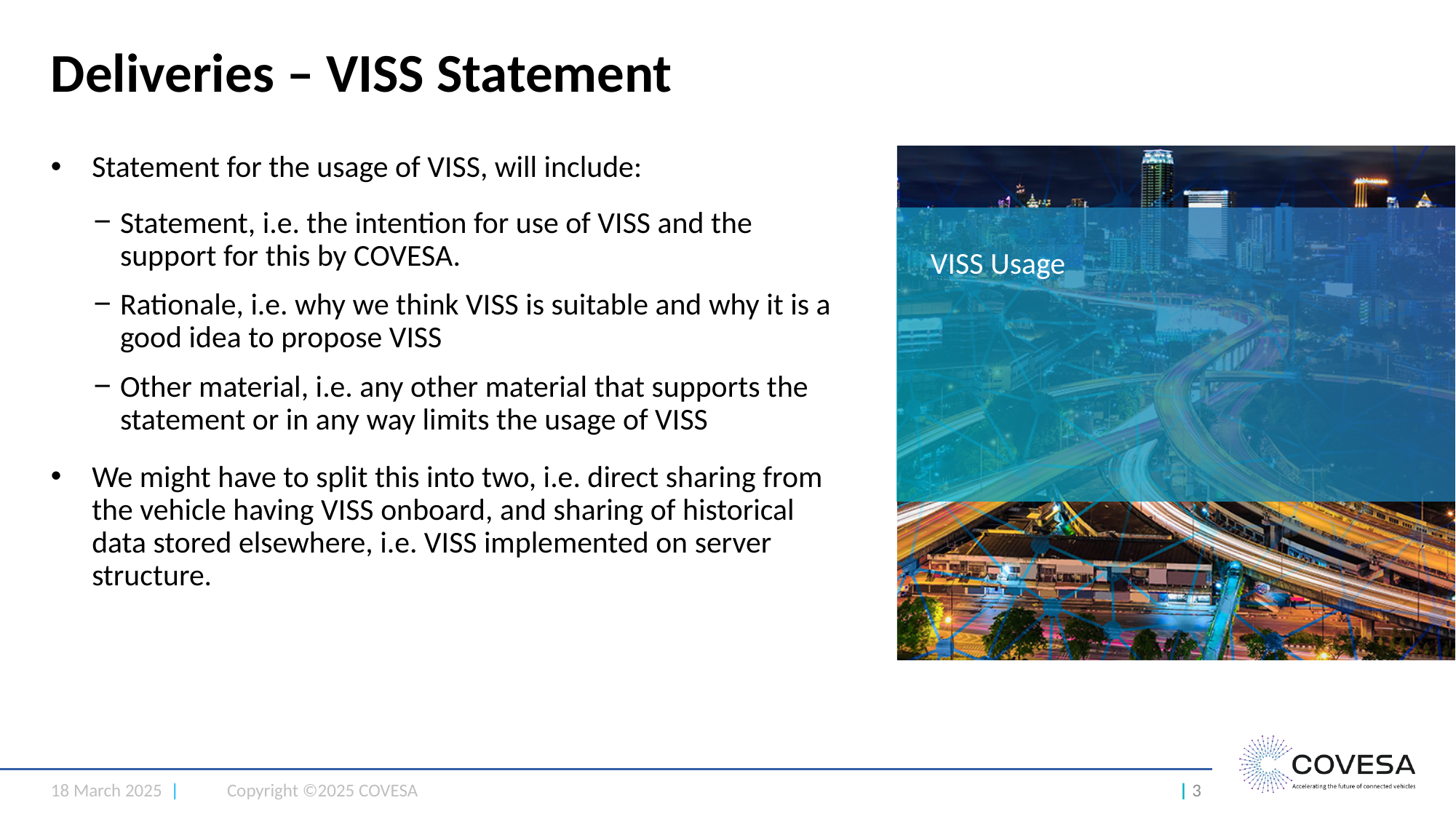

# Deliveries – VISS Statement
Statement for the usage of VISS, will include:
Statement, i.e. the intention for use of VISS and the support for this by COVESA.
Rationale, i.e. why we think VISS is suitable and why it is a good idea to propose VISS
Other material, i.e. any other material that supports the statement or in any way limits the usage of VISS
We might have to split this into two, i.e. direct sharing from the vehicle having VISS onboard, and sharing of historical data stored elsewhere, i.e. VISS implemented on server structure.

VISS Usage
18 March 2025  |
Copyright ©2025 COVESA
| 3